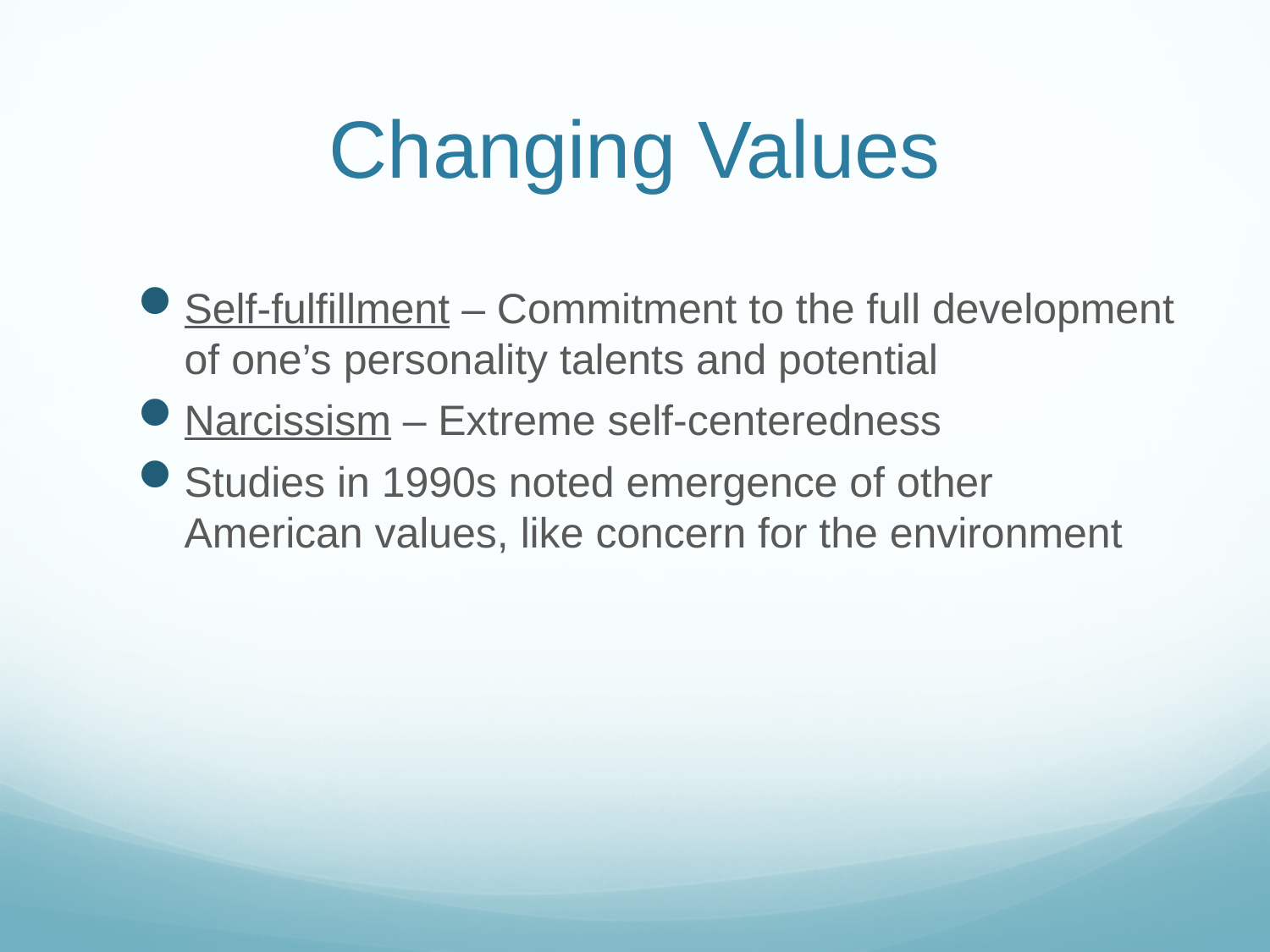

# Changing Values
Self-fulfillment – Commitment to the full development of one’s personality talents and potential
Narcissism – Extreme self-centeredness
Studies in 1990s noted emergence of other American values, like concern for the environment